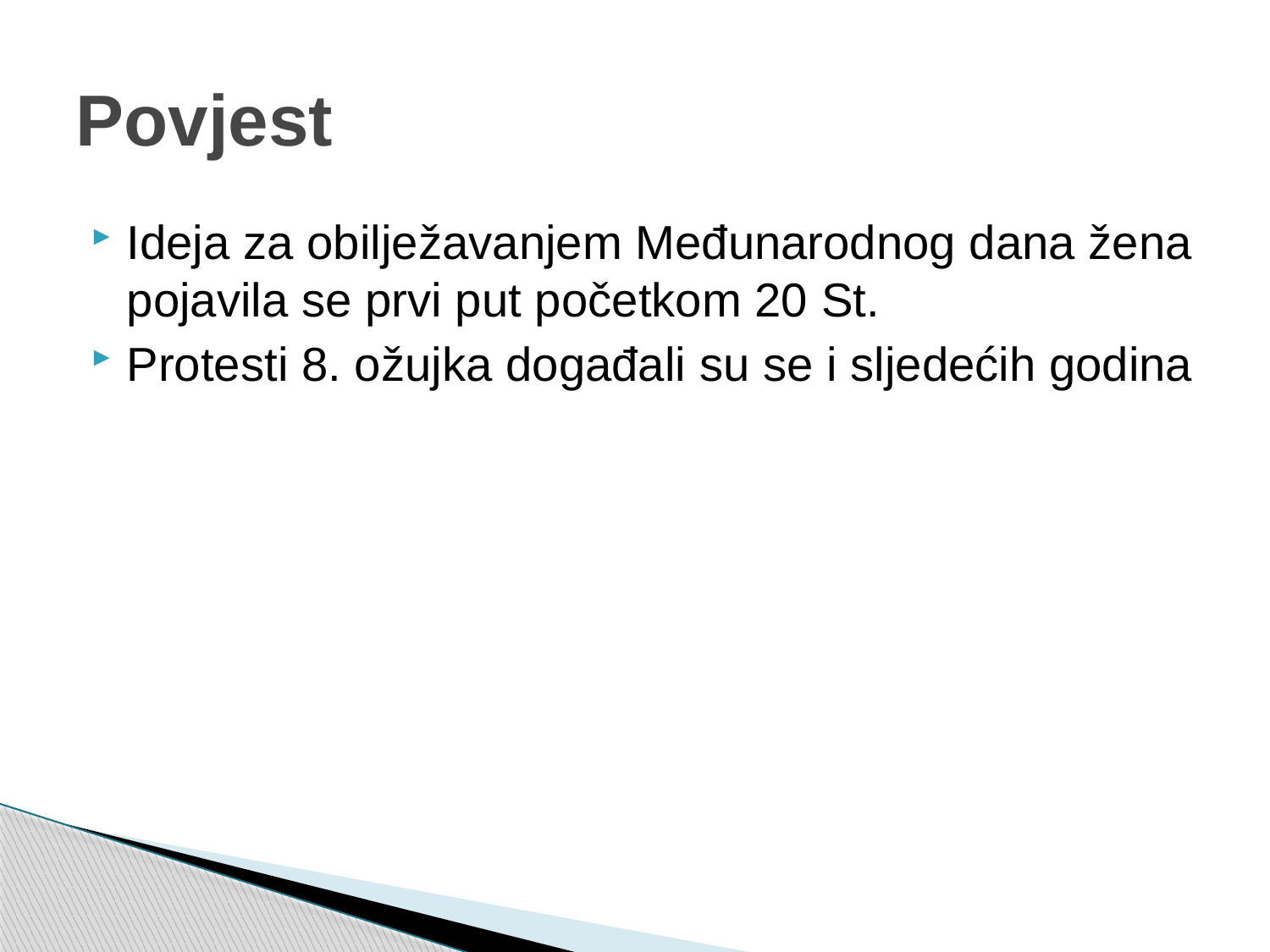

# Povjest
Ideja za obilježavanjem Međunarodnog dana žena pojavila se prvi put početkom 20 St.
Protesti 8. ožujka događali su se i sljedećih godina